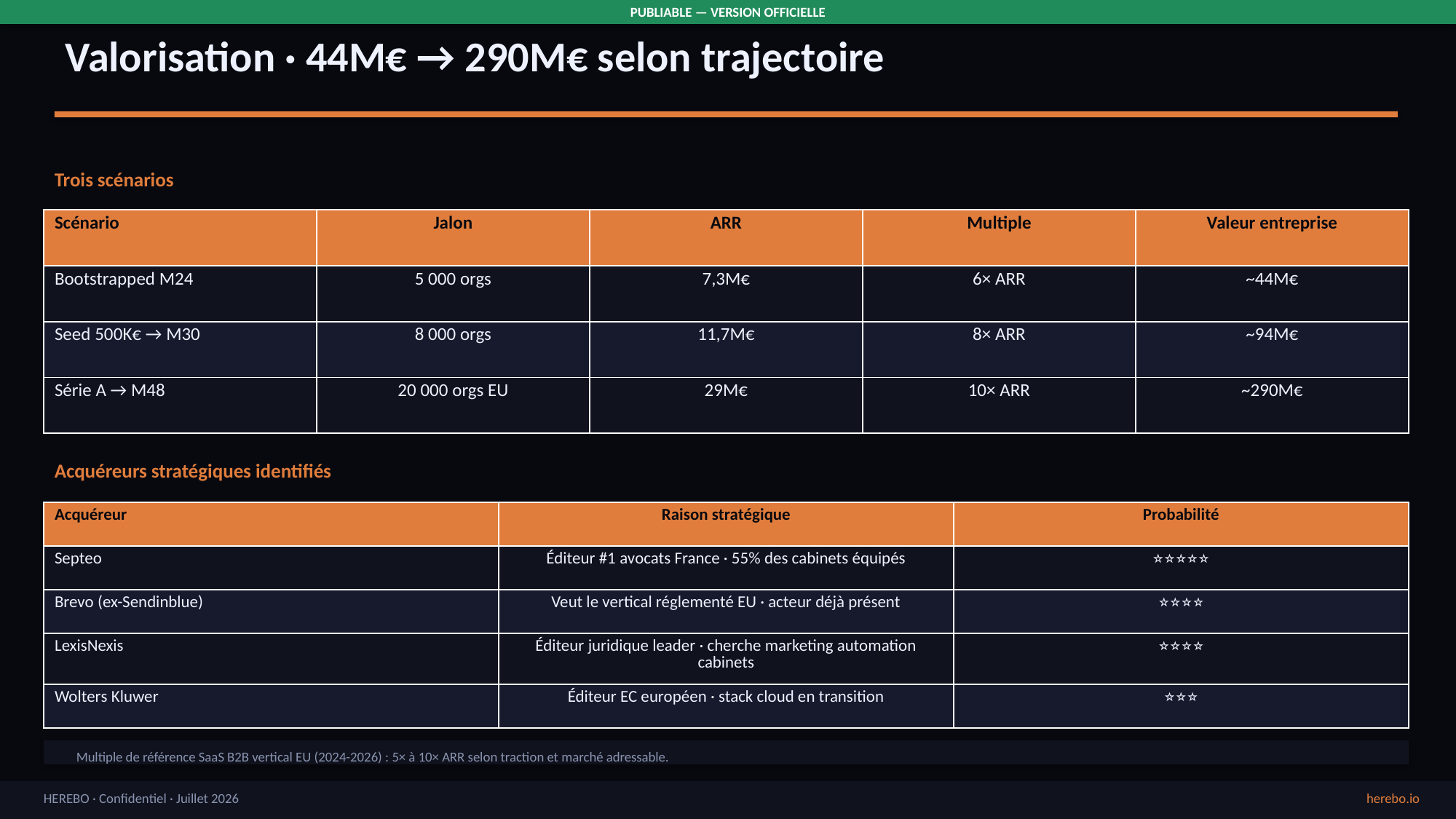

PUBLIABLE — VERSION OFFICIELLE
Valorisation · 44M€ → 290M€ selon trajectoire

Trois scénarios
| Scénario | Jalon | ARR | Multiple | Valeur entreprise |
| --- | --- | --- | --- | --- |
| Bootstrapped M24 | 5 000 orgs | 7,3M€ | 6× ARR | ~44M€ |
| Seed 500K€ → M30 | 8 000 orgs | 11,7M€ | 8× ARR | ~94M€ |
| Série A → M48 | 20 000 orgs EU | 29M€ | 10× ARR | ~290M€ |
Acquéreurs stratégiques identifiés
| Acquéreur | Raison stratégique | Probabilité |
| --- | --- | --- |
| Septeo | Éditeur #1 avocats France · 55% des cabinets équipés | ⭐⭐⭐⭐⭐ |
| Brevo (ex-Sendinblue) | Veut le vertical réglementé EU · acteur déjà présent | ⭐⭐⭐⭐ |
| LexisNexis | Éditeur juridique leader · cherche marketing automation cabinets | ⭐⭐⭐⭐ |
| Wolters Kluwer | Éditeur EC européen · stack cloud en transition | ⭐⭐⭐ |

Multiple de référence SaaS B2B vertical EU (2024-2026) : 5× à 10× ARR selon traction et marché adressable.

HEREBO · Confidentiel · Juillet 2026
herebo.io